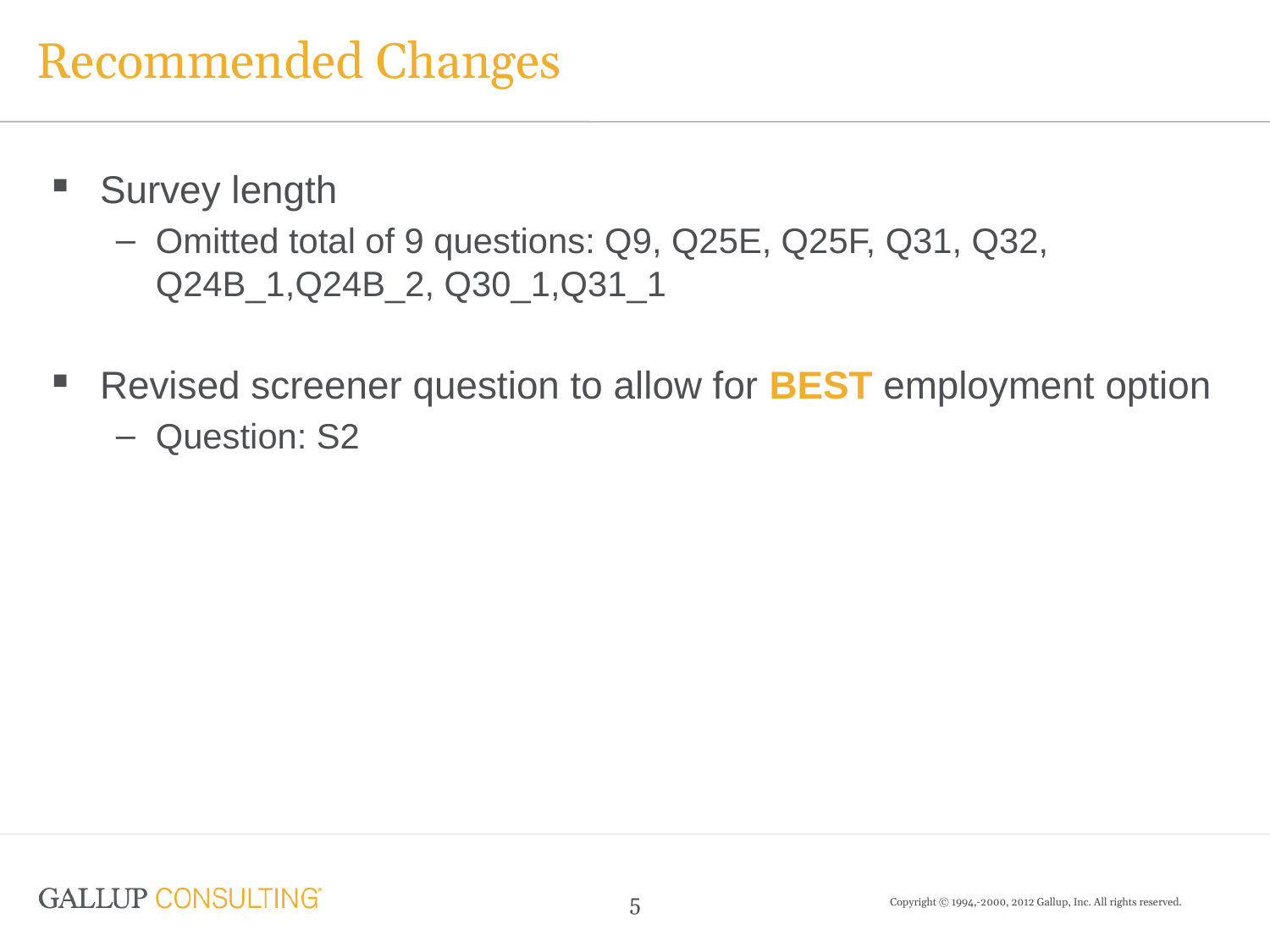

# Recommended Changes
Survey length
Omitted total of 9 questions: Q9, Q25E, Q25F, Q31, Q32, Q24B_1,Q24B_2, Q30_1,Q31_1

Revised screener question to allow for BEST employment option
Question: S2